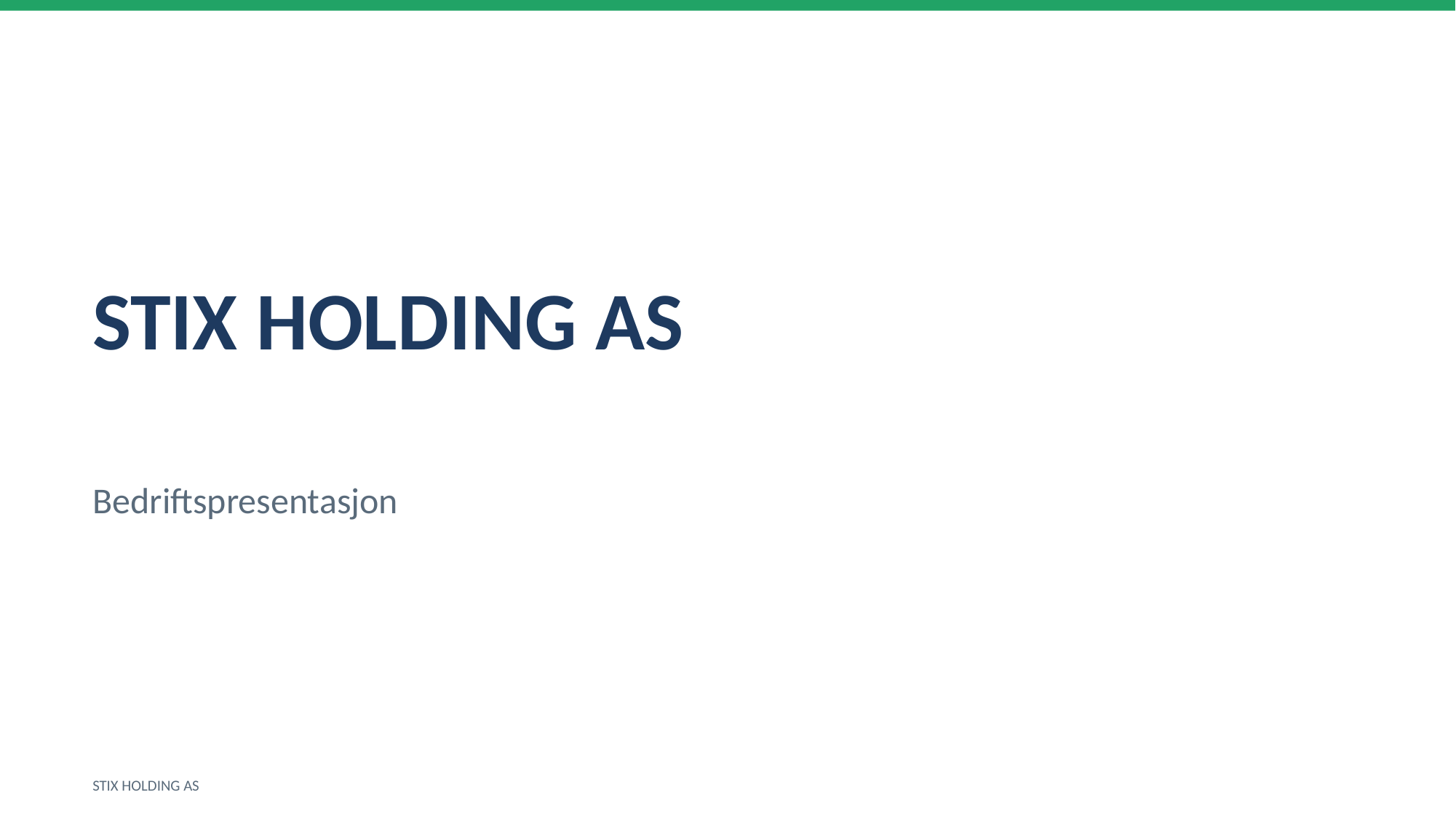

STIX HOLDING AS
Bedriftspresentasjon
STIX HOLDING AS